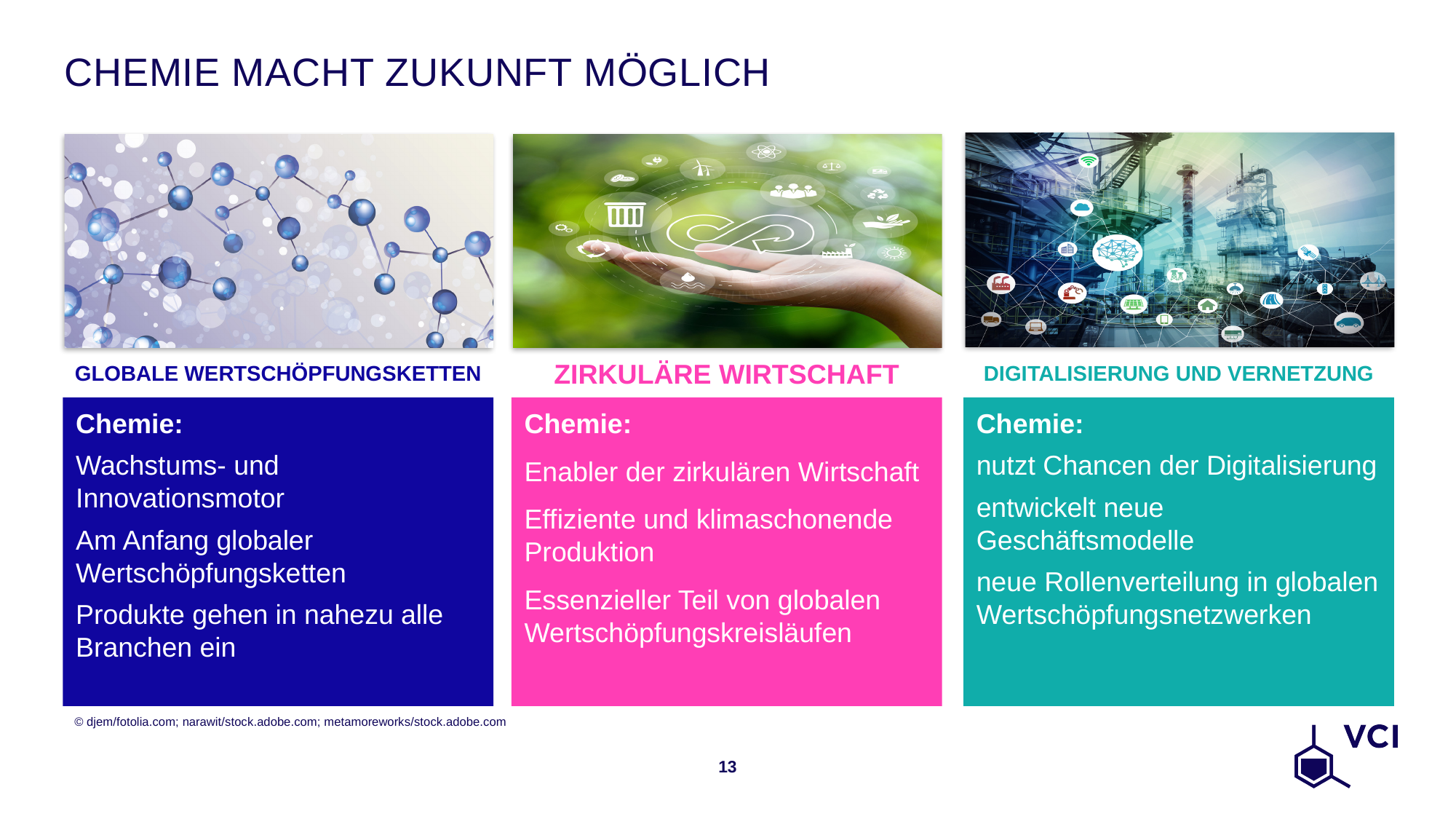

# Chemie macht Zukunft möglich

Globale Wertschöpfungsketten
Zirkuläre Wirtschaft
Digitalisierung und Vernetzung
Chemie:
Wachstums- und Innovationsmotor
Am Anfang globaler Wertschöpfungsketten
Produkte gehen in nahezu alle Branchen ein
Chemie:
Enabler der zirkulären Wirtschaft
Effiziente und klimaschonende Produktion
Essenzieller Teil von globalen Wertschöpfungskreisläufen
Chemie:
nutzt Chancen der Digitalisierung
entwickelt neue Geschäftsmodelle
neue Rollenverteilung in globalen Wertschöpfungsnetzwerken
© djem/fotolia.com; narawit/stock.adobe.com; metamoreworks/stock.adobe.com
13